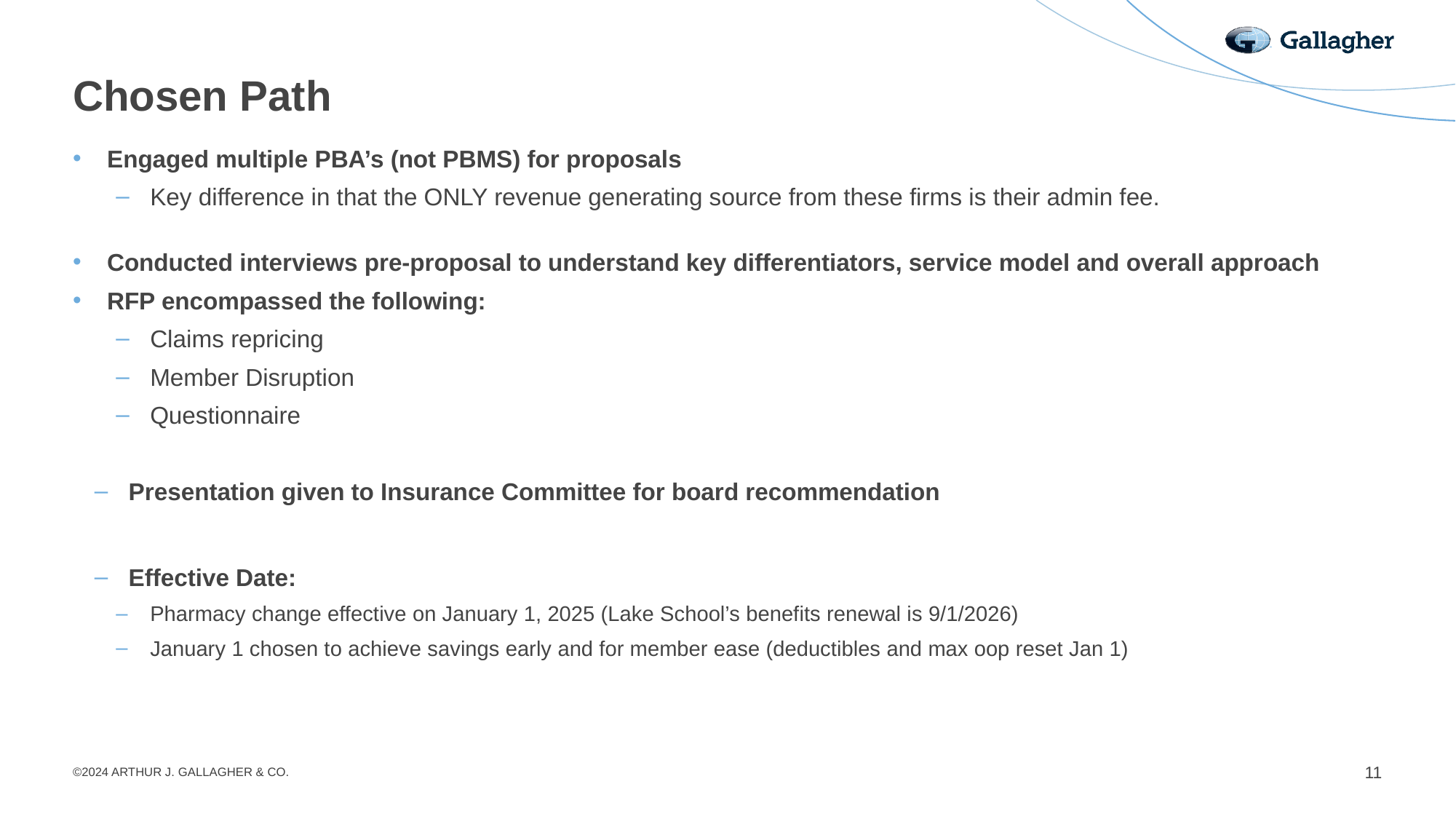

# Chosen Path
Engaged multiple PBA’s (not PBMS) for proposals
Key difference in that the ONLY revenue generating source from these firms is their admin fee.
Conducted interviews pre-proposal to understand key differentiators, service model and overall approach
RFP encompassed the following:
Claims repricing
Member Disruption
Questionnaire

Presentation given to Insurance Committee for board recommendation

Effective Date:
Pharmacy change effective on January 1, 2025 (Lake School’s benefits renewal is 9/1/2026)
January 1 chosen to achieve savings early and for member ease (deductibles and max oop reset Jan 1)
11
©2024 ARTHUR J. GALLAGHER & CO.